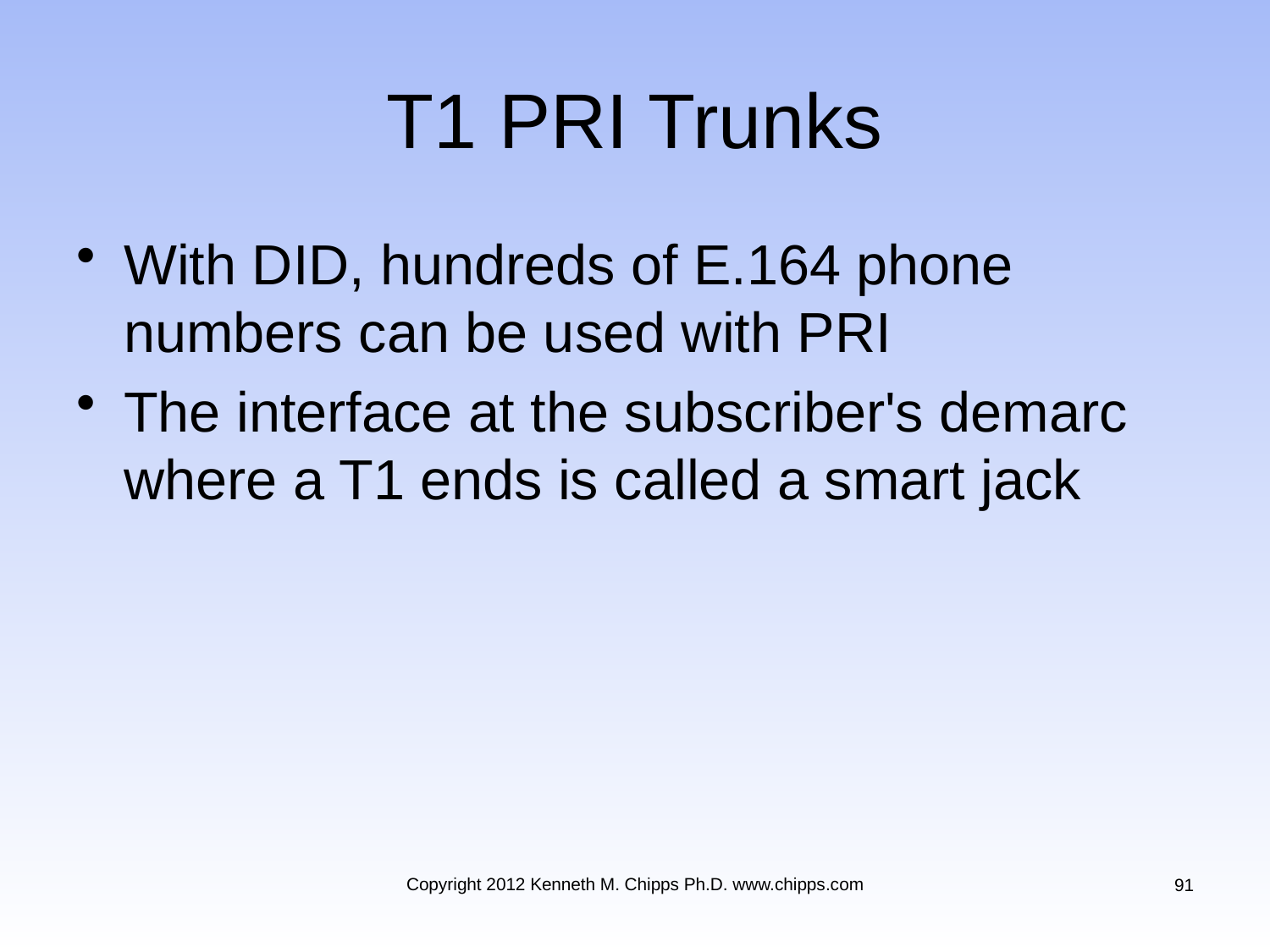

# T1 PRI Trunks
With DID, hundreds of E.164 phone numbers can be used with PRI
The interface at the subscriber's demarc where a T1 ends is called a smart jack
Copyright 2012 Kenneth M. Chipps Ph.D. www.chipps.com
91